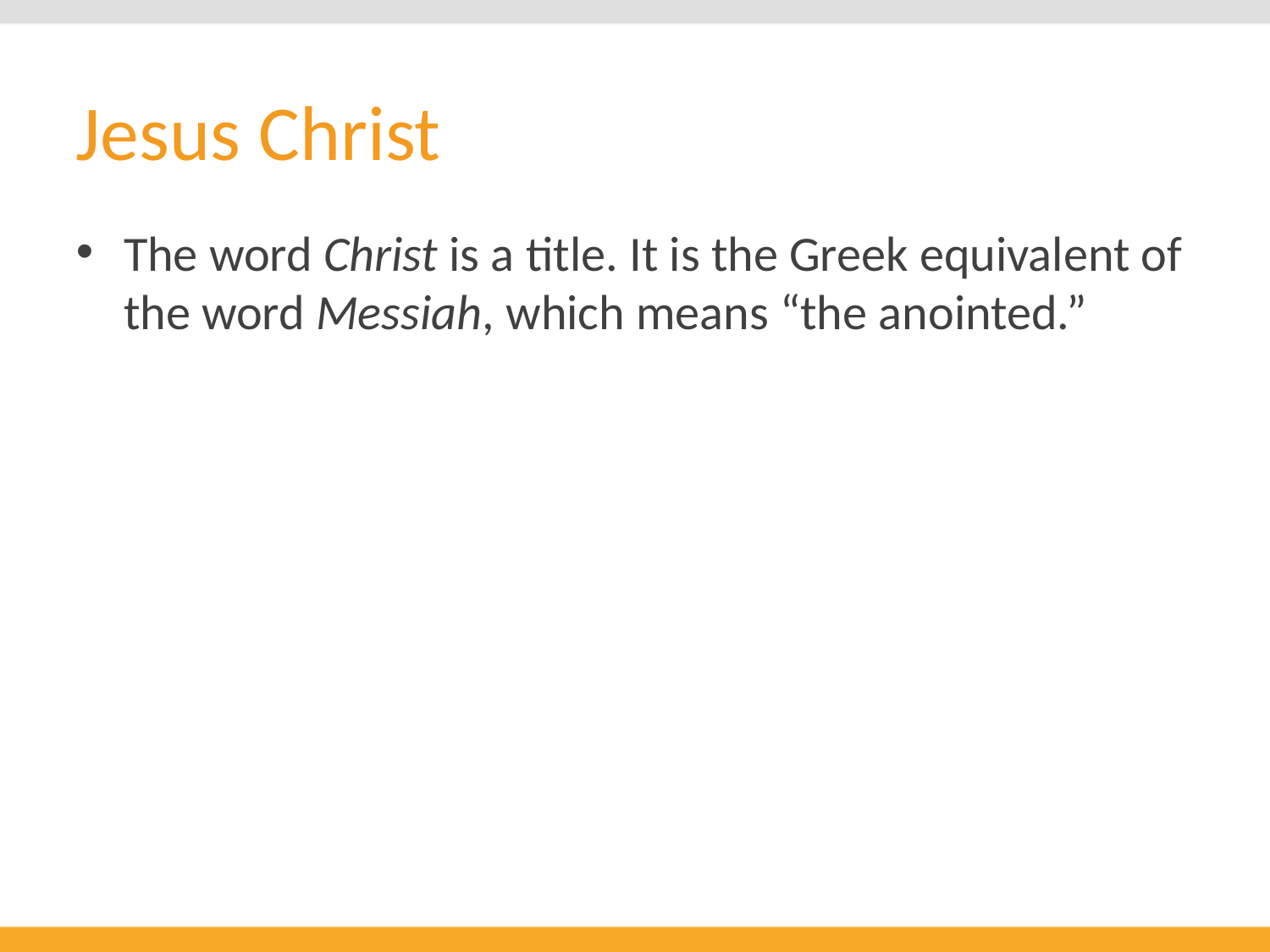

# Jesus Christ
The word Christ is a title. It is the Greek equivalent of the word Messiah, which means “the anointed.”